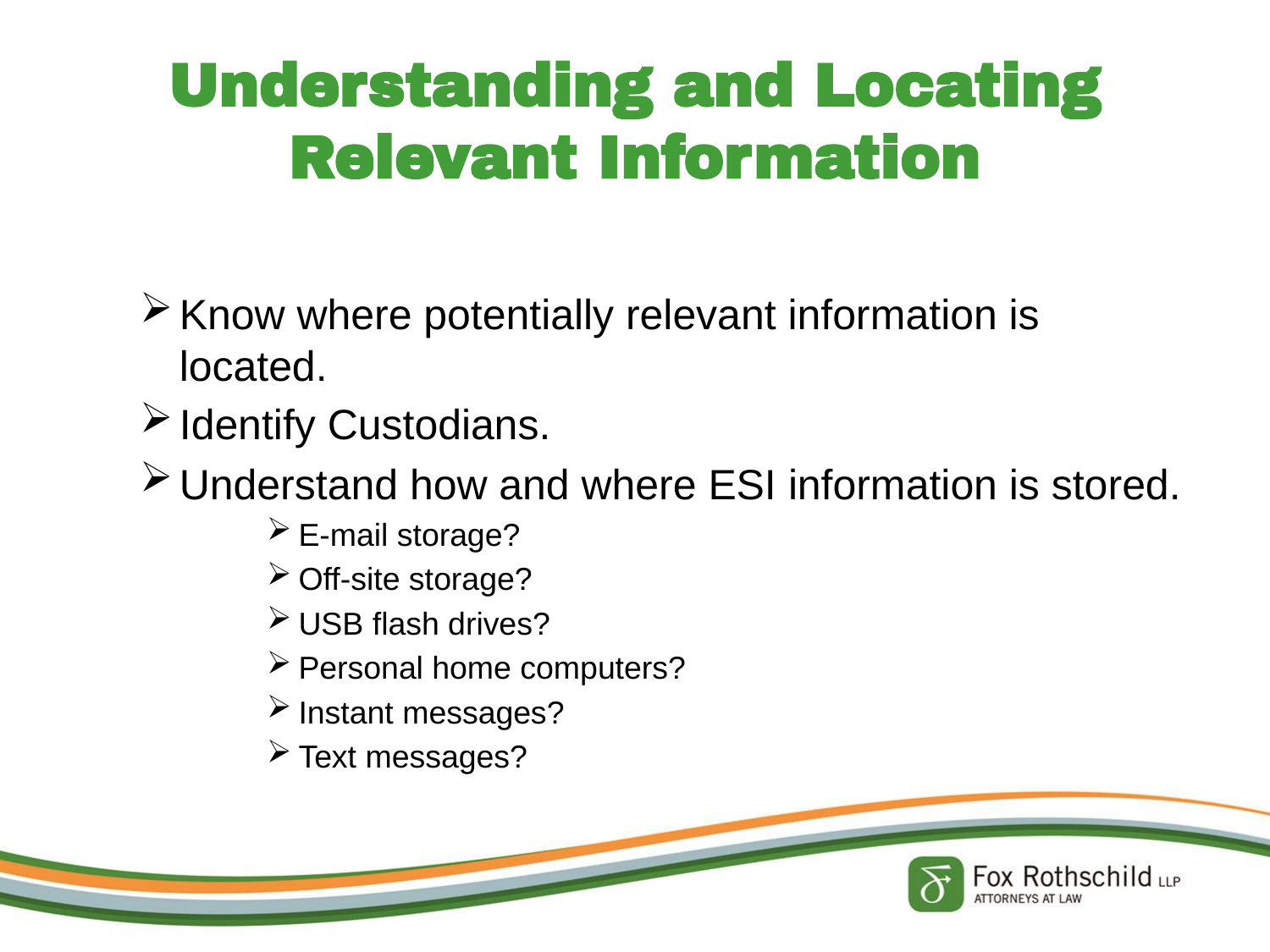

# Understanding and Locating Relevant Information

Know where potentially relevant information is located.
Identify Custodians.
Understand how and where ESI information is stored.
E-mail storage?
Off-site storage?
USB flash drives?
Personal home computers?
Instant messages?
Text messages?